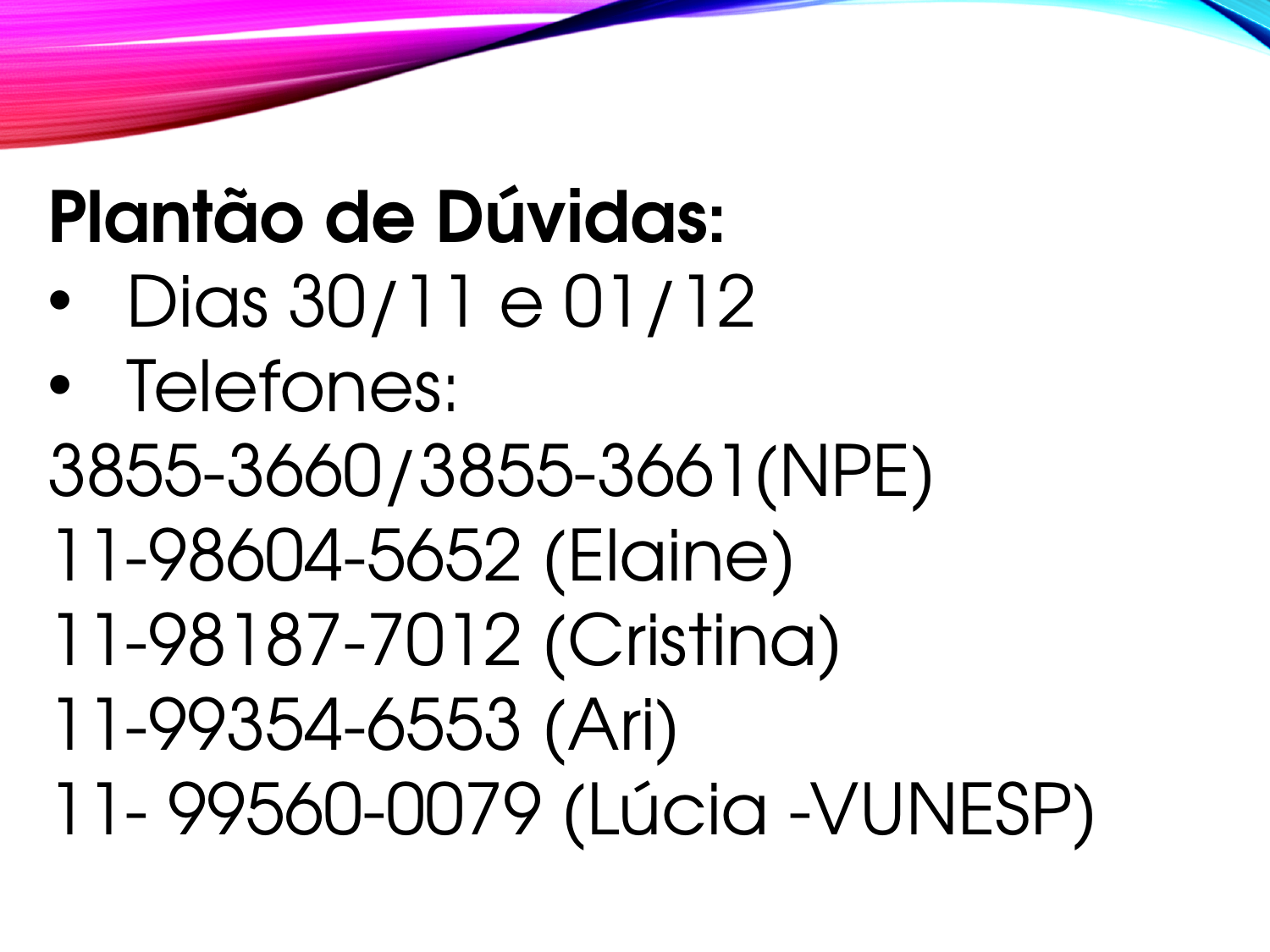

Plantão de Dúvidas:
Dias 30/11 e 01/12
Telefones:
3855-3660/3855-3661(NPE)
11-98604-5652 (Elaine)
11-98187-7012 (Cristina)
11-99354-6553 (Ari)
11- 99560-0079 (Lúcia -VUNESP)